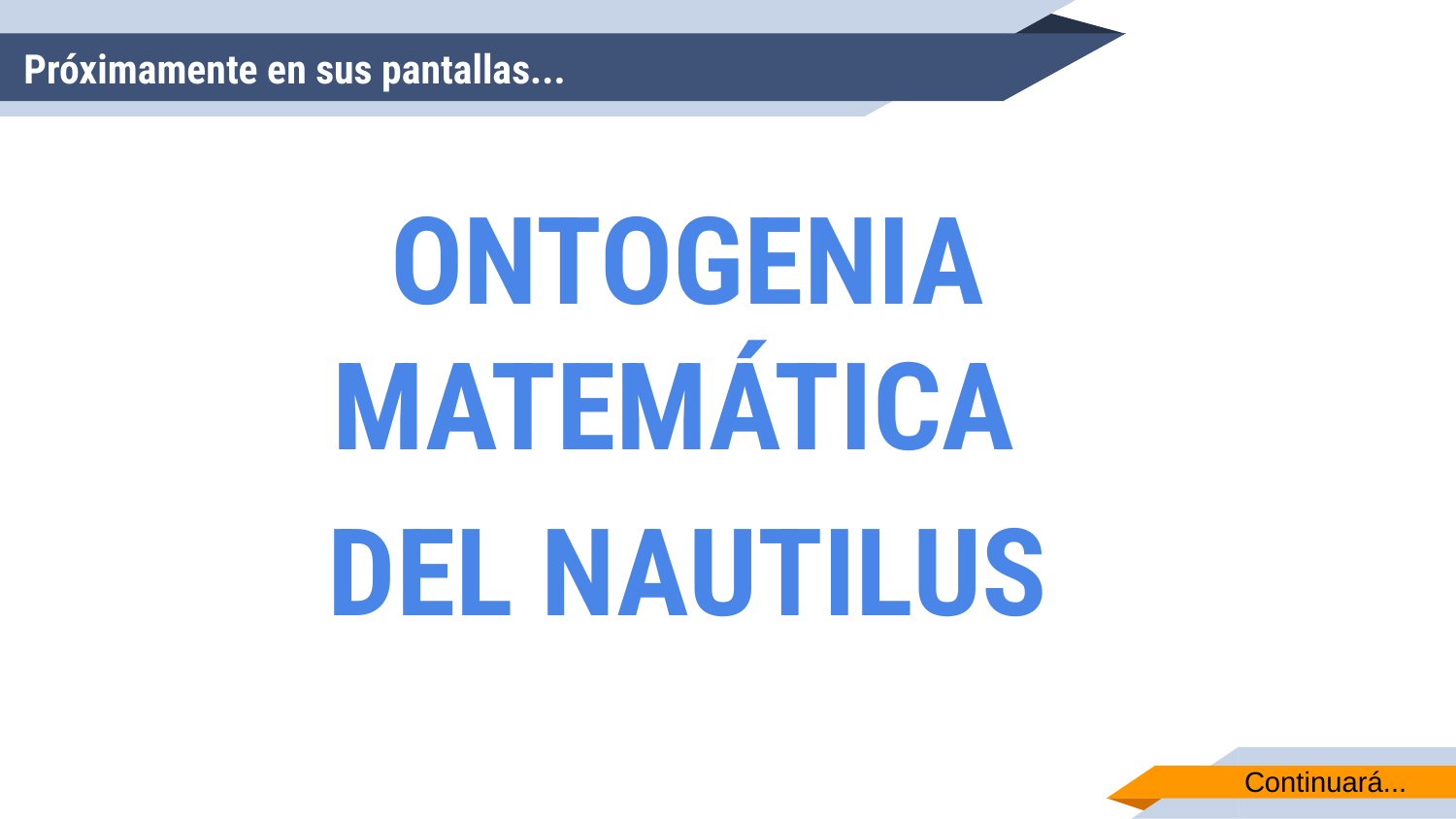

# Próximamente en sus pantallas...
ONTOGENIA MATEMÁTICA
DEL NAUTILUS
Continuará...